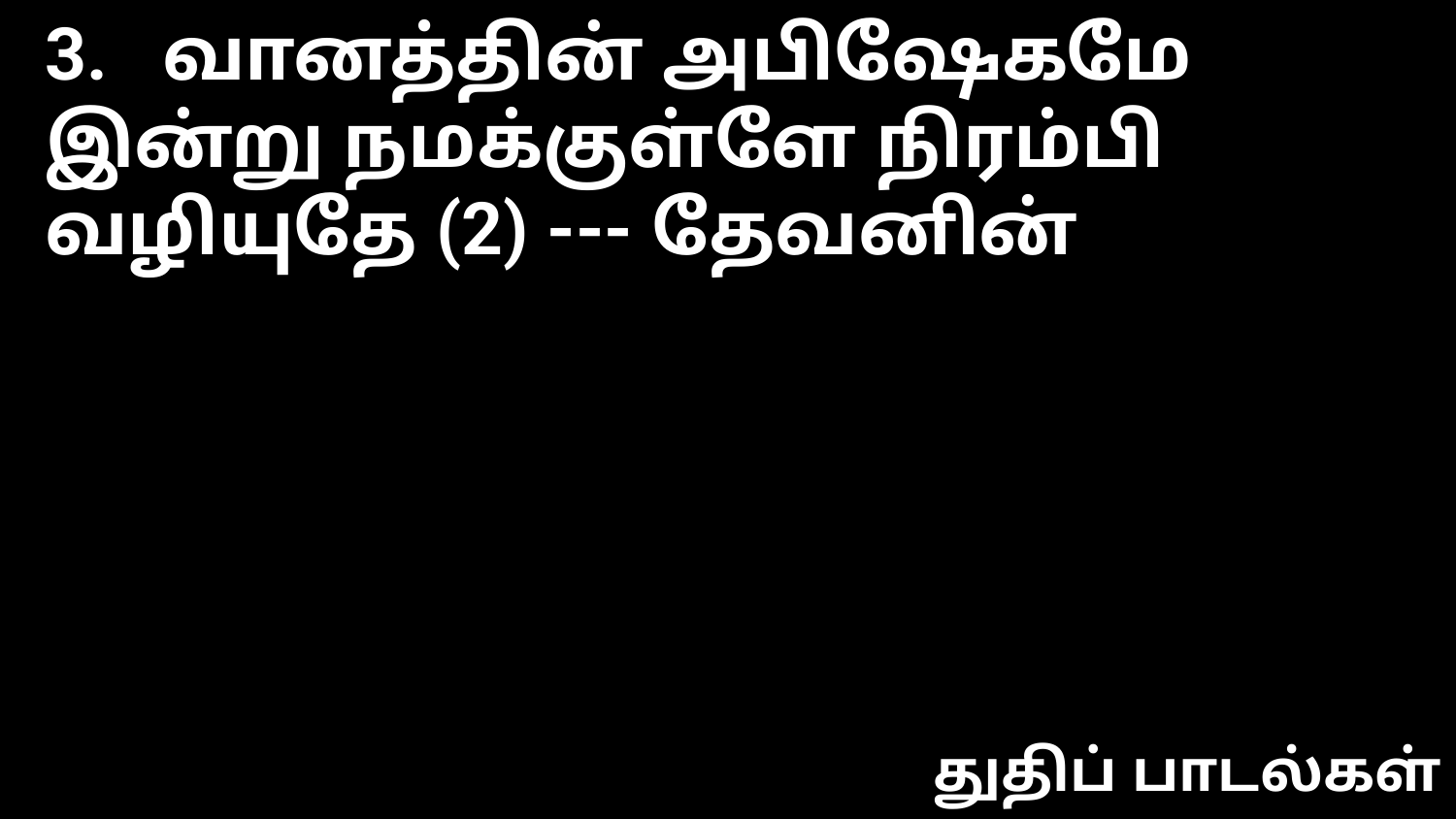

3.   வானத்தின் அபிஷேகமே
இன்று நமக்குள்ளே நிரம்பி வழியுதே (2) --- தேவனின்

துதிப் பாடல்கள்